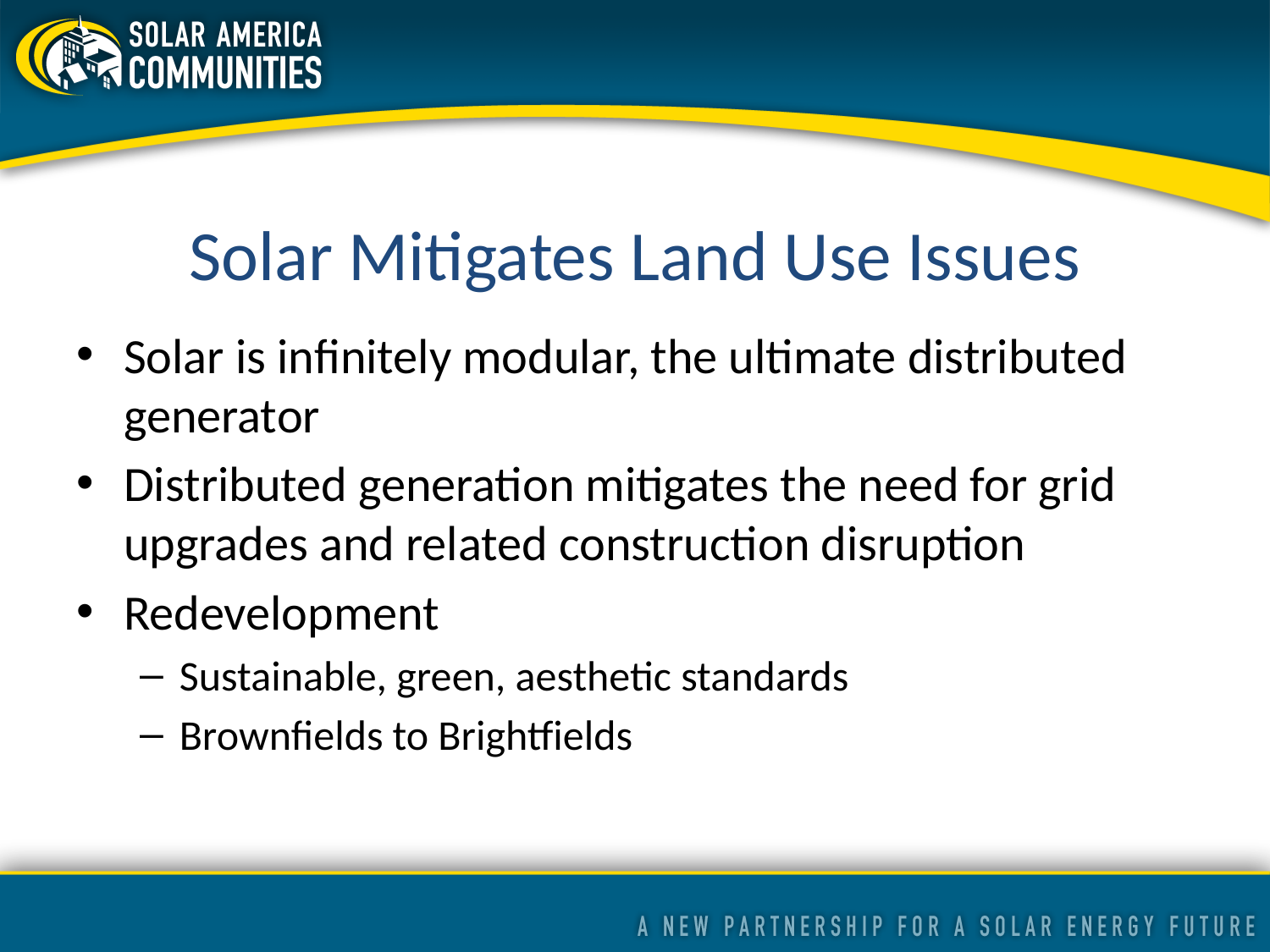

Solar Mitigates Land Use Issues
Solar is infinitely modular, the ultimate distributed generator
Distributed generation mitigates the need for grid upgrades and related construction disruption
Redevelopment
Sustainable, green, aesthetic standards
Brownfields to Brightfields